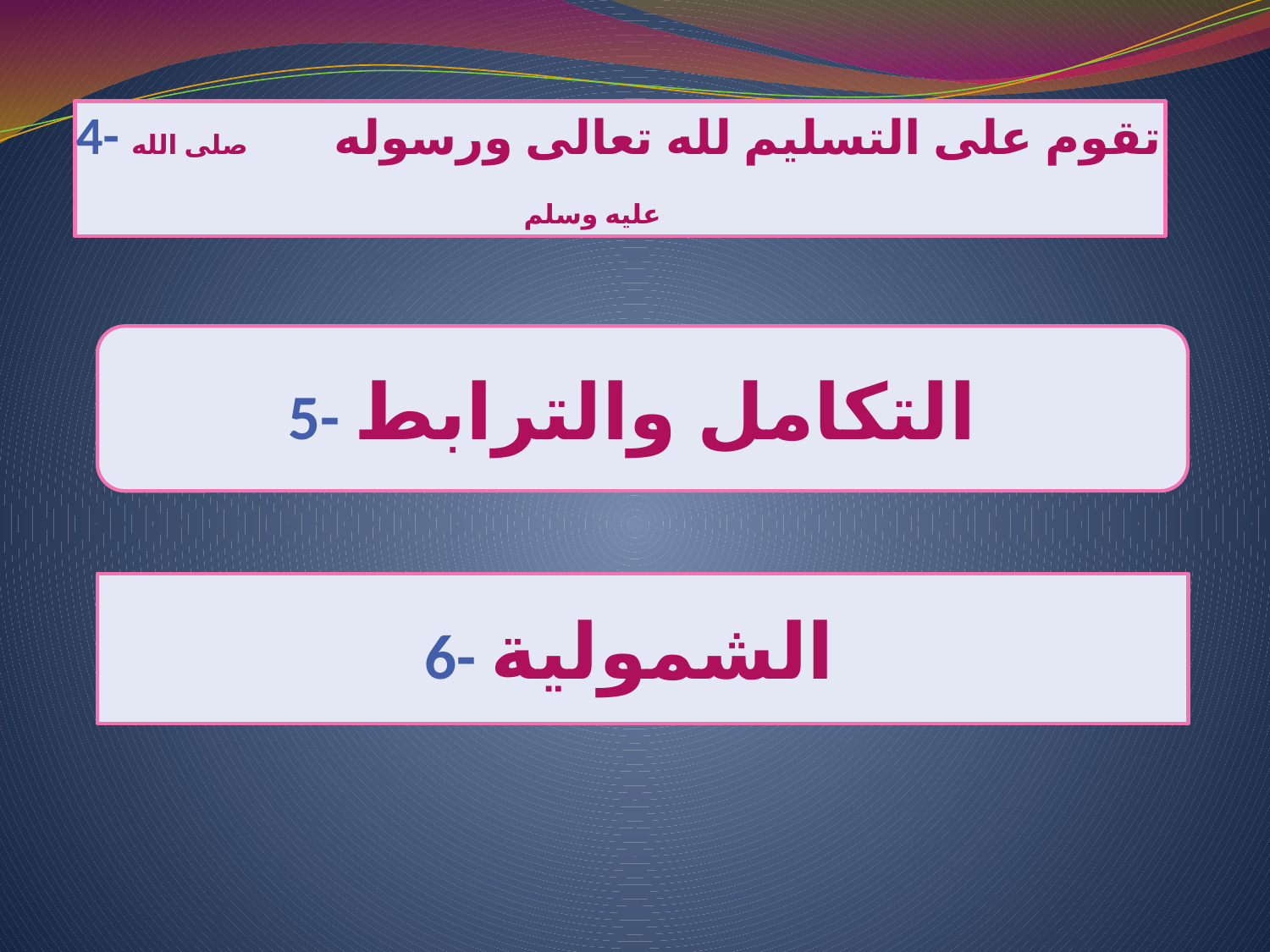

# 4- تقوم على التسليم لله تعالى ورسوله       صلى الله عليه وسلم
5- التكامل والترابط
6- الشمولية